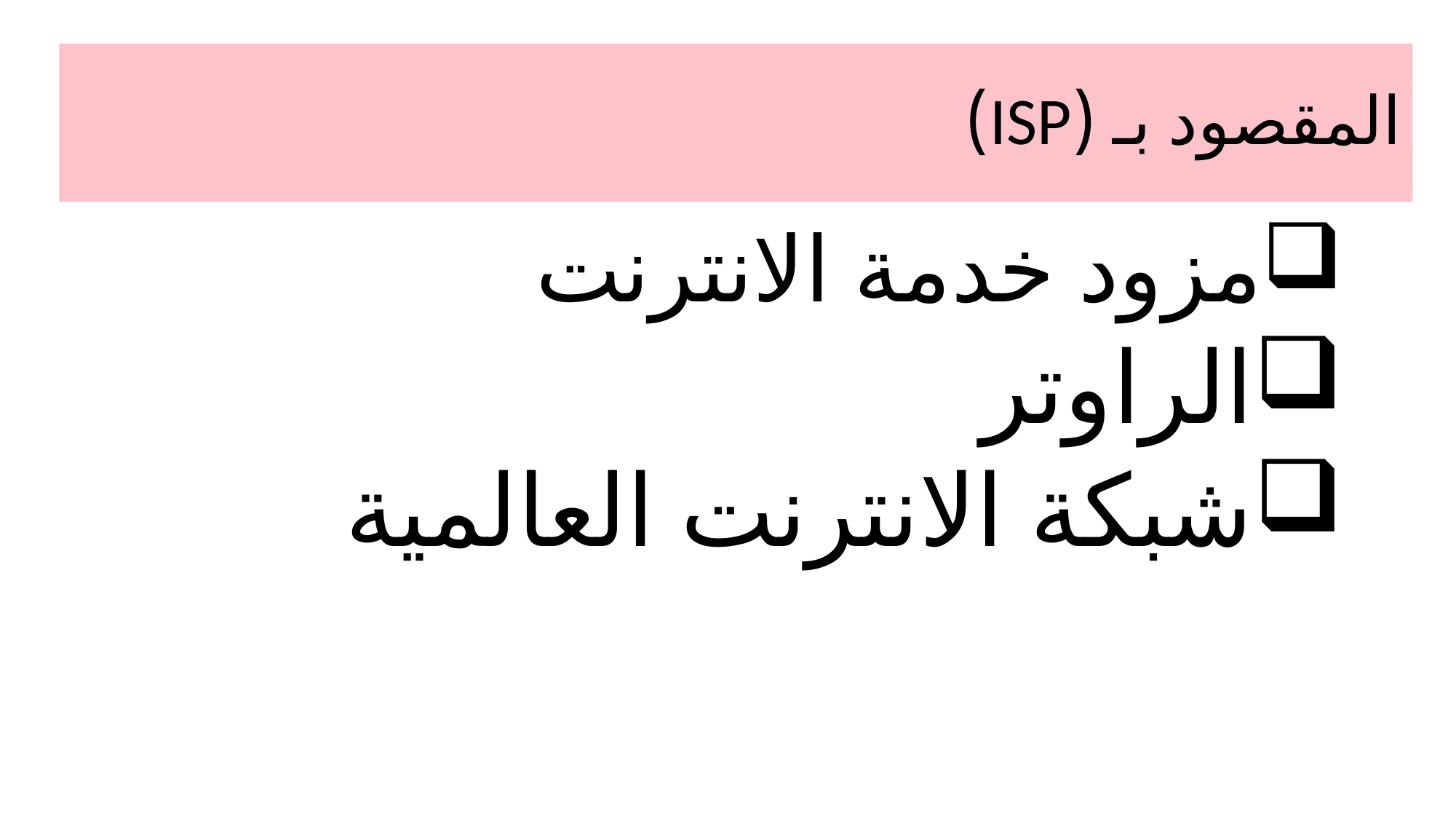

# المقصود بـ (ISP)
مزود خدمة الانترنت
الراوتر
شبكة الانترنت العالمية